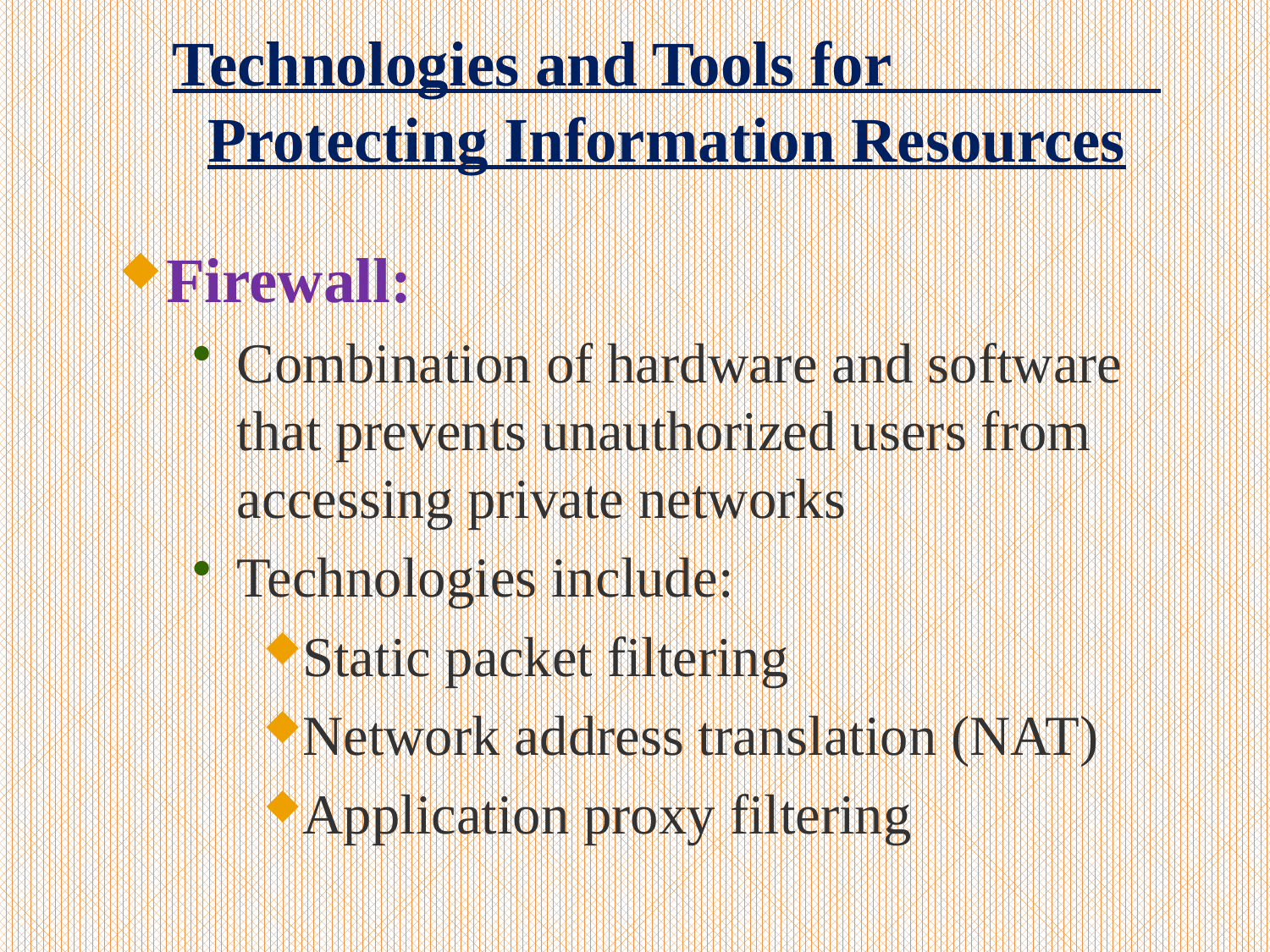

# Technologies and Tools for                  Protecting Information Resources
Firewall:
Combination of hardware and software   that prevents unauthorized users from     accessing private networks
Technologies include:
Static packet filtering
Network address translation (NAT)
Application proxy filtering